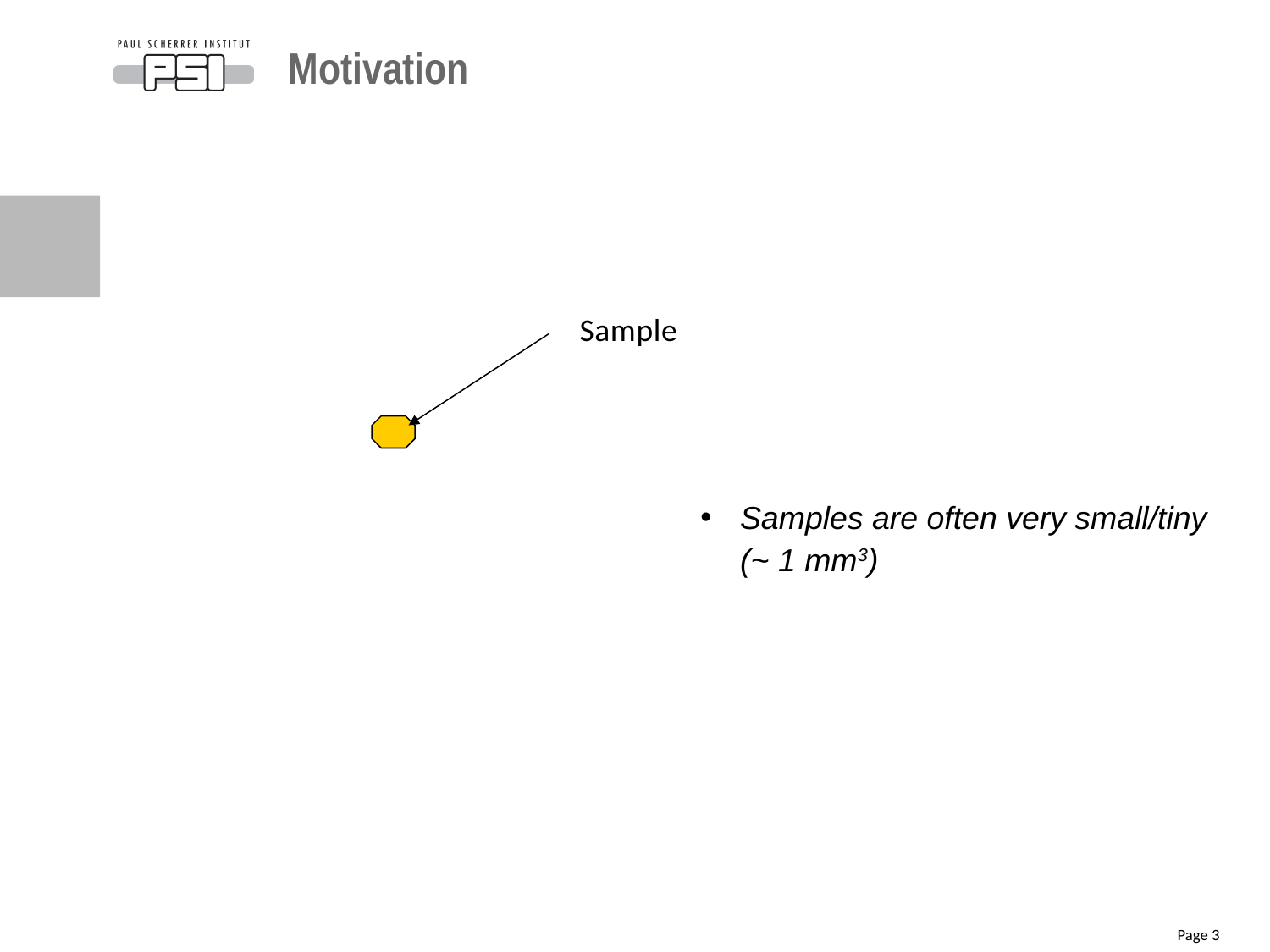

# Motivation

Sample

Samples are often very small/tiny   (~ 1 mm3)

Page 3